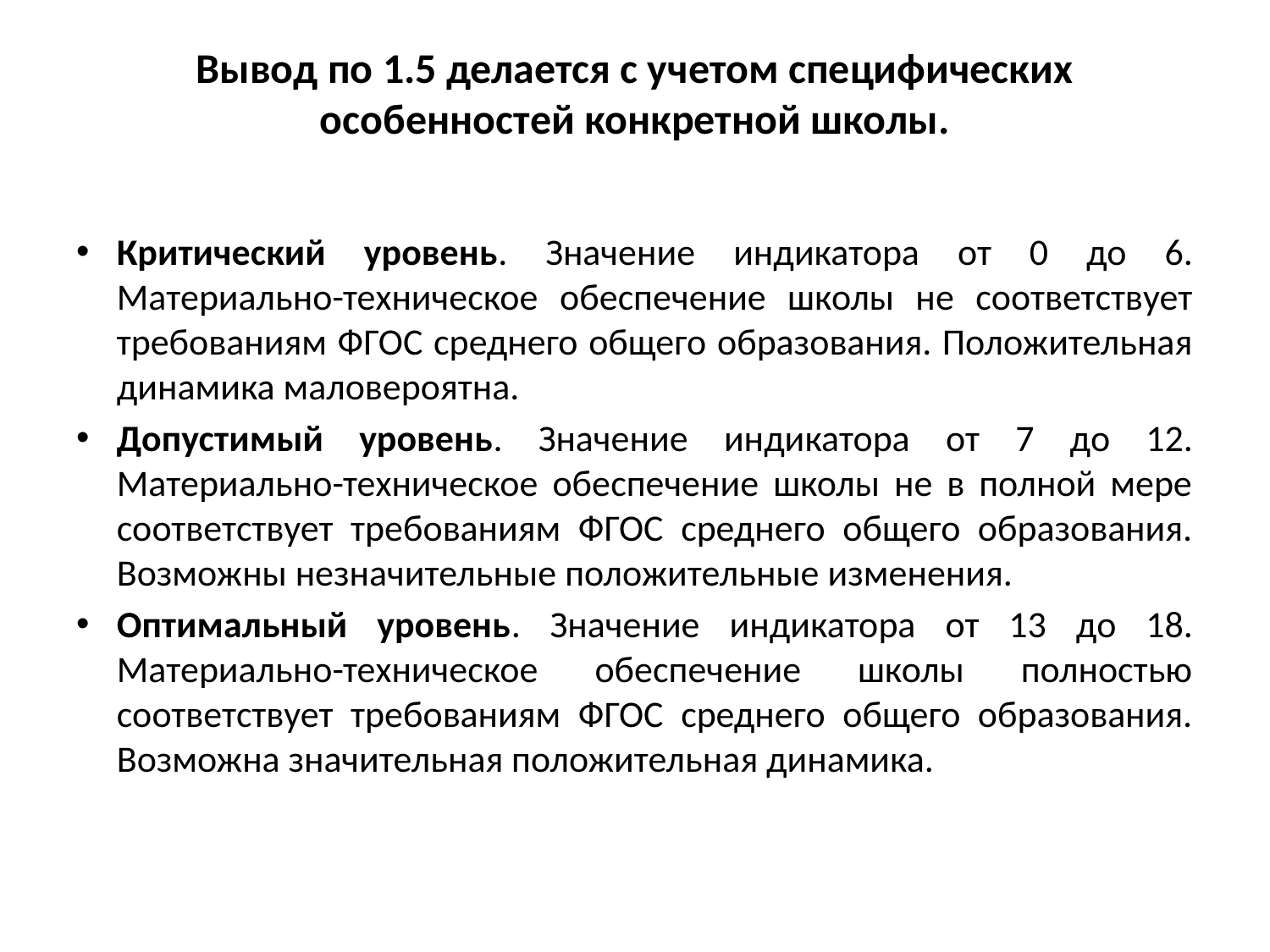

# Вывод по 1.5 делается с учетом специфических особенностей конкретной школы.
Критический уровень. Значение индикатора от 0 до 6. Материально-техническое обеспечение школы не соответствует требованиям ФГОС среднего общего образования. Положительная динамика маловероятна.
Допустимый уровень. Значение индикатора от 7 до 12. Материально-техническое обеспечение школы не в полной мере соответствует требованиям ФГОС среднего общего образования. Возможны незначительные положительные изменения.
Оптимальный уровень. Значение индикатора от 13 до 18. Материально-техническое обеспечение школы полностью соответствует требованиям ФГОС среднего общего образования. Возможна значительная положительная динамика.